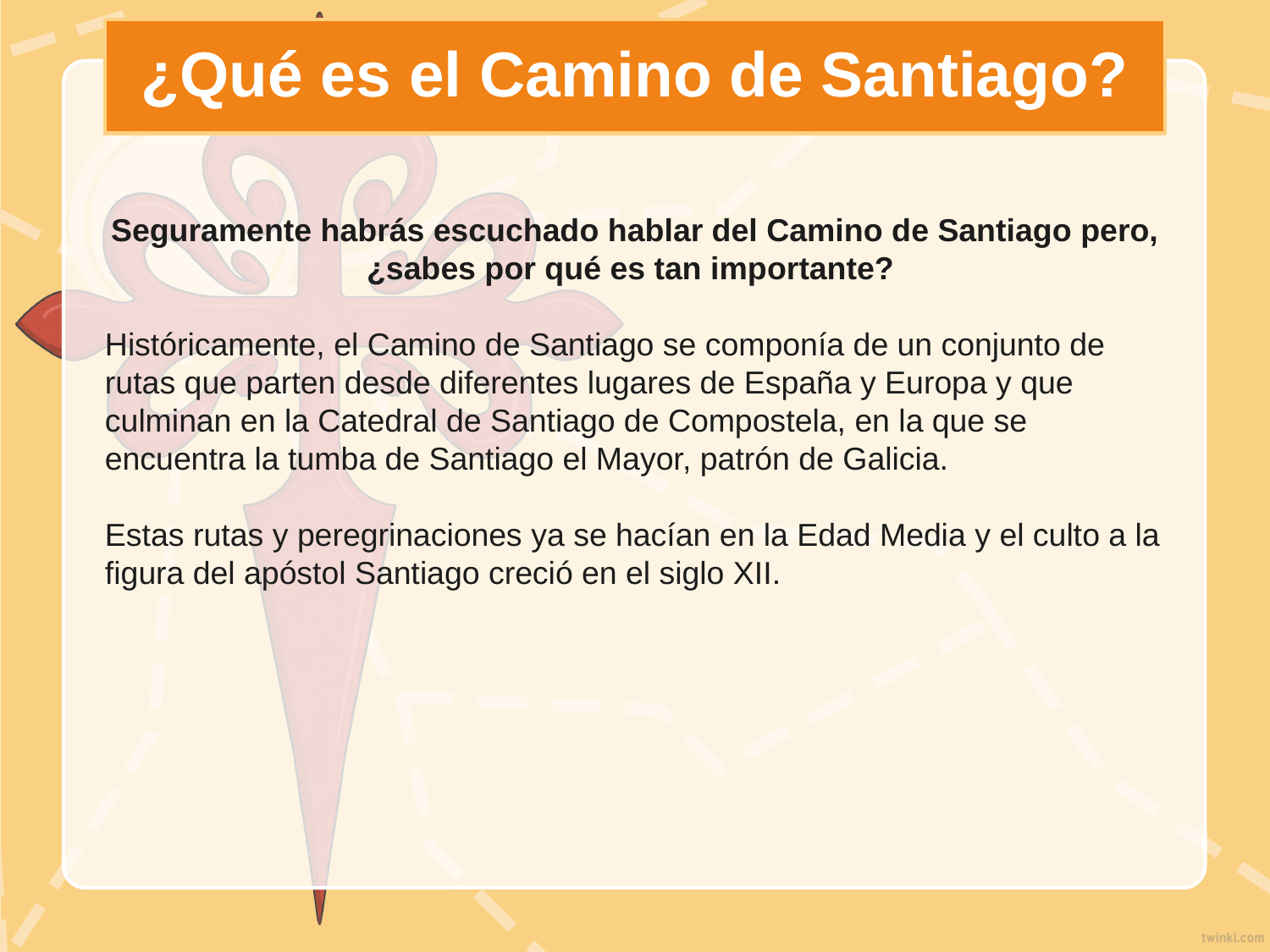

# ¿Qué es el Camino de Santiago?
Seguramente habrás escuchado hablar del Camino de Santiago pero, ¿sabes por qué es tan importante?
Históricamente, el Camino de Santiago se componía de un conjunto de rutas que parten desde diferentes lugares de España y Europa y que culminan en la Catedral de Santiago de Compostela, en la que se encuentra la tumba de Santiago el Mayor, patrón de Galicia.
Estas rutas y peregrinaciones ya se hacían en la Edad Media y el culto a la figura del apóstol Santiago creció en el siglo XII.